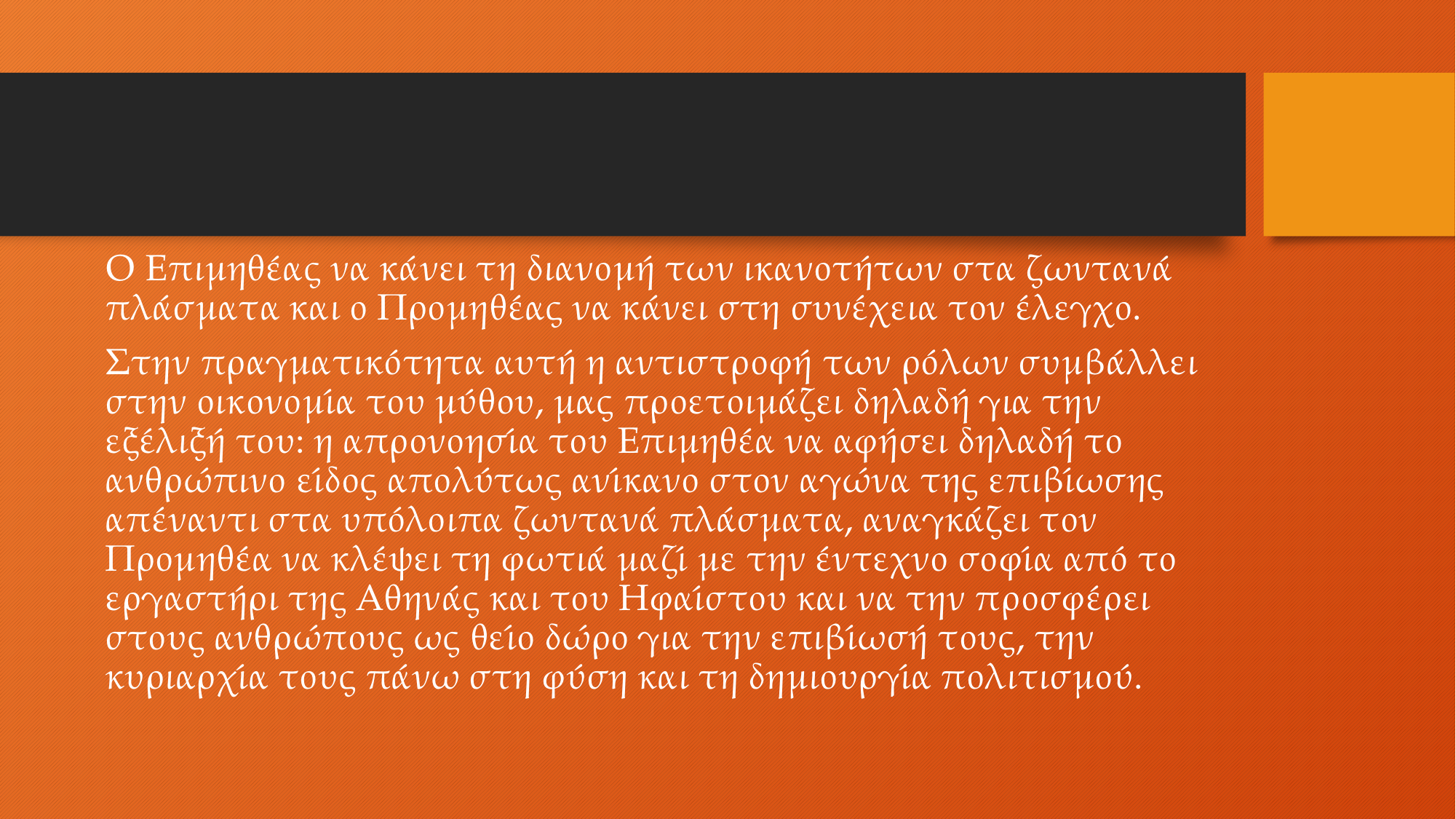

Ο Επιμηθέας να κάνει τη διανομή των ικανοτήτων στα ζωντανά πλάσματα και ο Προμηθέας να κάνει στη συνέχεια τον έλεγχο.
Στην πραγματικότητα αυτή η αντιστροφή των ρόλων συμβάλλει στην οικονομία του μύθου, μας προετοιμάζει δηλαδή για την εξέλιξή του: η απρονοησία του Επιμηθέα να αφήσει δηλαδή το ανθρώπινο είδος απολύτως ανίκανο στον αγώνα της επιβίωσης απέναντι στα υπόλοιπα ζωντανά πλάσματα, αναγκάζει τον Προμηθέα να κλέψει τη φωτιά μαζί με την έντεχνο σοφία από το εργαστήρι της Αθηνάς και του Ηφαίστου και να την προσφέρει στους ανθρώπους ως θείο δώρο για την επιβίωσή τους, την κυριαρχία τους πάνω στη φύση και τη δημιουργία πολιτισμού.